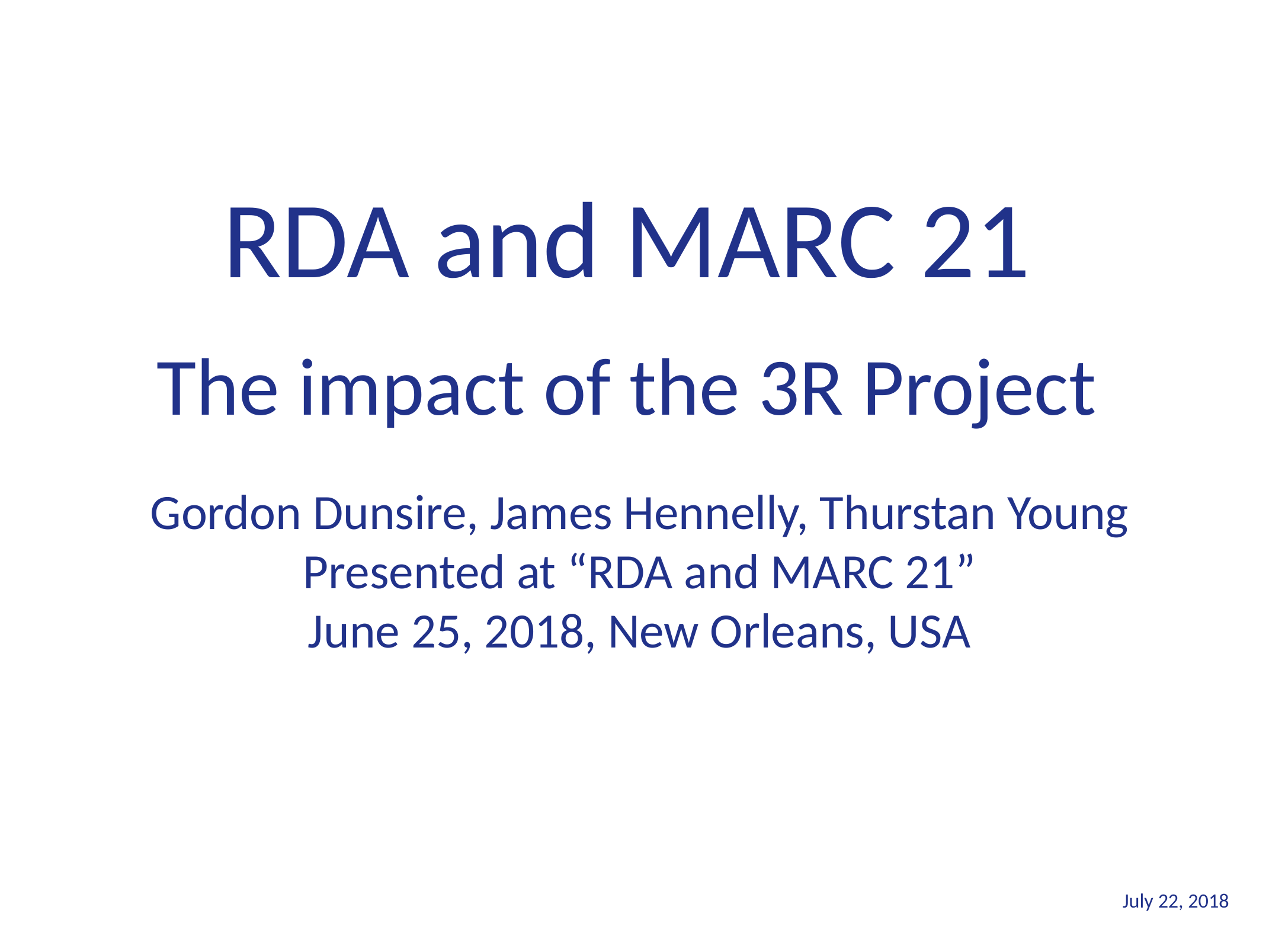

RDA and MARC 21
The impact of the 3R Project
Gordon Dunsire, James Hennelly, Thurstan Young
Presented at “RDA and MARC 21”
June 25, 2018, New Orleans, USA
1
July 22, 2018